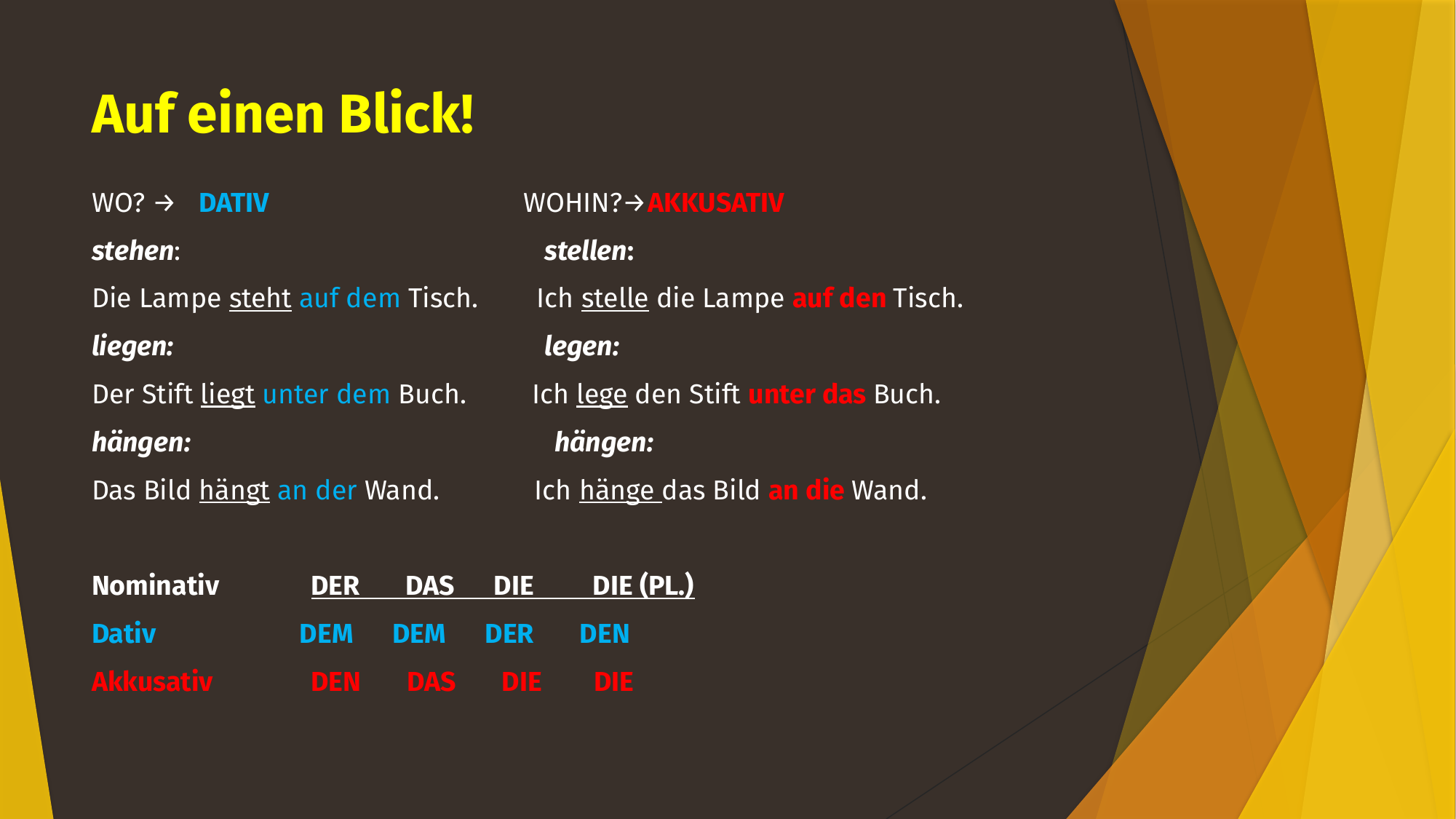

# Auf einen Blick!
WO? →   DATIV                                   WOHIN?→AKKUSATIV
stehen:                                                  stellen:
Die Lampe steht auf dem Tisch.        Ich stelle die Lampe auf den Tisch.
liegen:                                                   legen:
Der Stift liegt unter dem Buch.         Ich lege den Stift unter das Buch.
hängen:                                                  hängen:
Das Bild hängt an der Wand.             Ich hänge das Bild an die Wand.

Nominativ              DER       DAS      DIE         DIE (PL.)
Dativ                      DEM      DEM      DER       DEN
Akkusativ               DEN       DAS       DIE        DIE